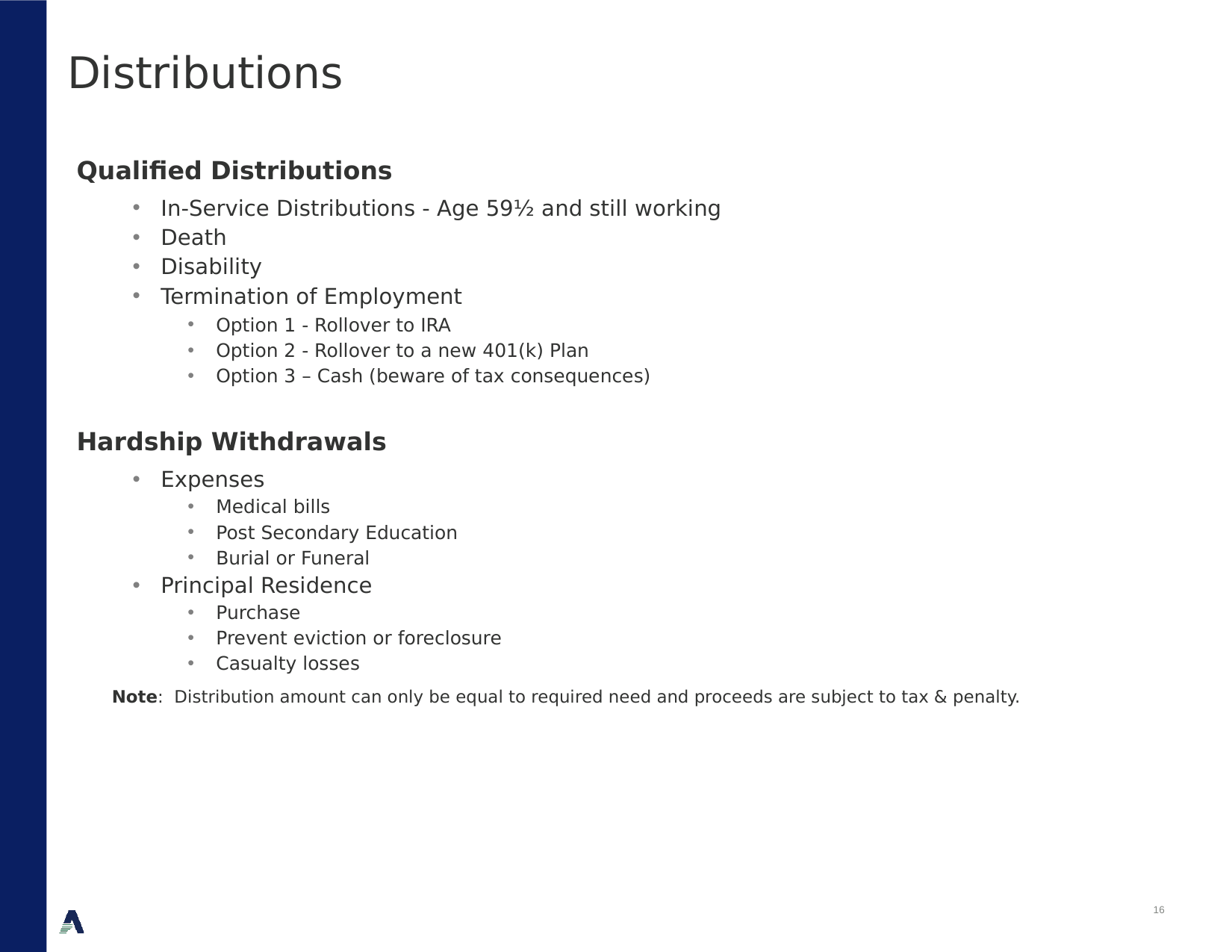

# Distributions
Qualified Distributions
In-Service Distributions - Age 59½ and still working
Death
Disability
Termination of Employment
Option 1 - Rollover to IRA
Option 2 - Rollover to a new 401(k) Plan
Option 3 – Cash (beware of tax consequences)

Hardship Withdrawals
Expenses
Medical bills
Post Secondary Education
Burial or Funeral
Principal Residence
Purchase
Prevent eviction or foreclosure
Casualty losses
Note:  Distribution amount can only be equal to required need and proceeds are subject to tax & penalty.

16